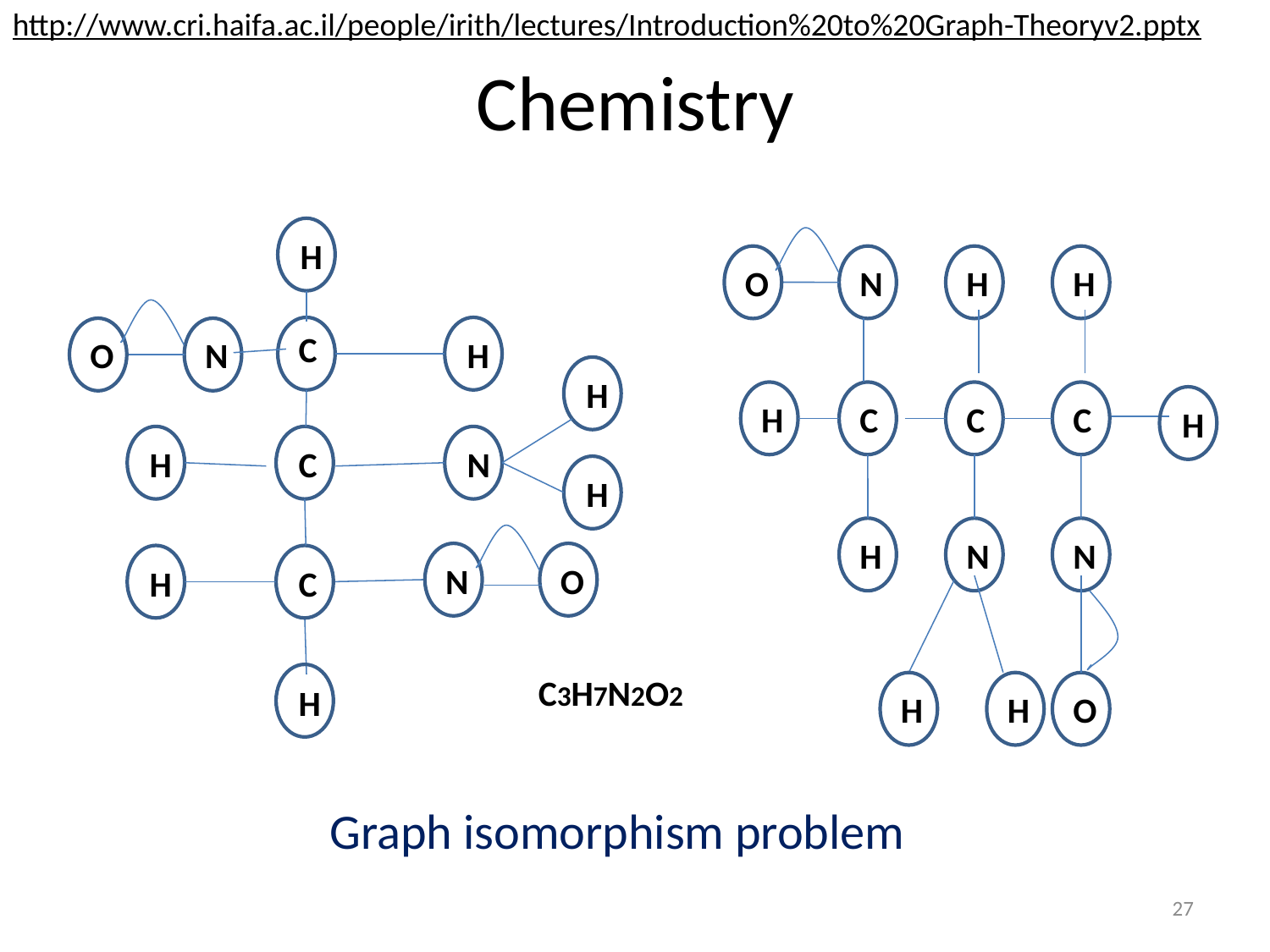

http://www.cri.haifa.ac.il/people/irith/lectures/Introduction%20to%20Graph-Theoryv2.pptx
# Chemistry

H

C
N
O

H

H

C

N

H

O
N

H

C

H
H

N

H

H

O

H

C

C

C

H

H

N

N

H

H

O
C3H7N2O2
Graph isomorphism problem
27